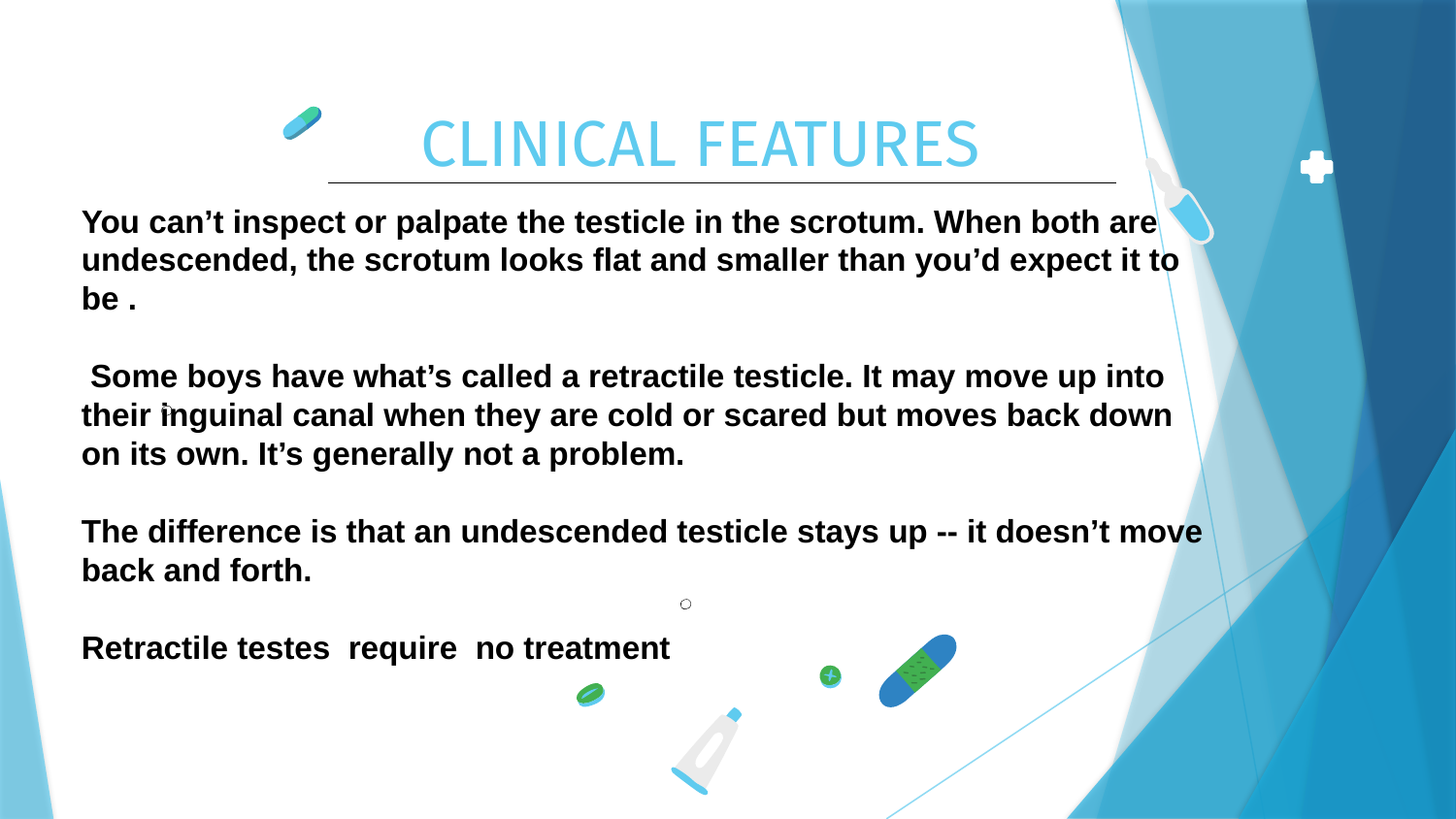

# CLINICAL FEATURES

You can’t inspect or palpate the testicle in the scrotum. When both are undescended, the scrotum looks flat and smaller than you’d expect it to be .

 Some boys have what’s called a retractile testicle. It may move up into their inguinal canal when they are cold or scared but moves back down on its own. It’s generally not a problem.

The difference is that an undescended testicle stays up -- it doesn’t move back and forth.

Retractile testes  require  no treatment